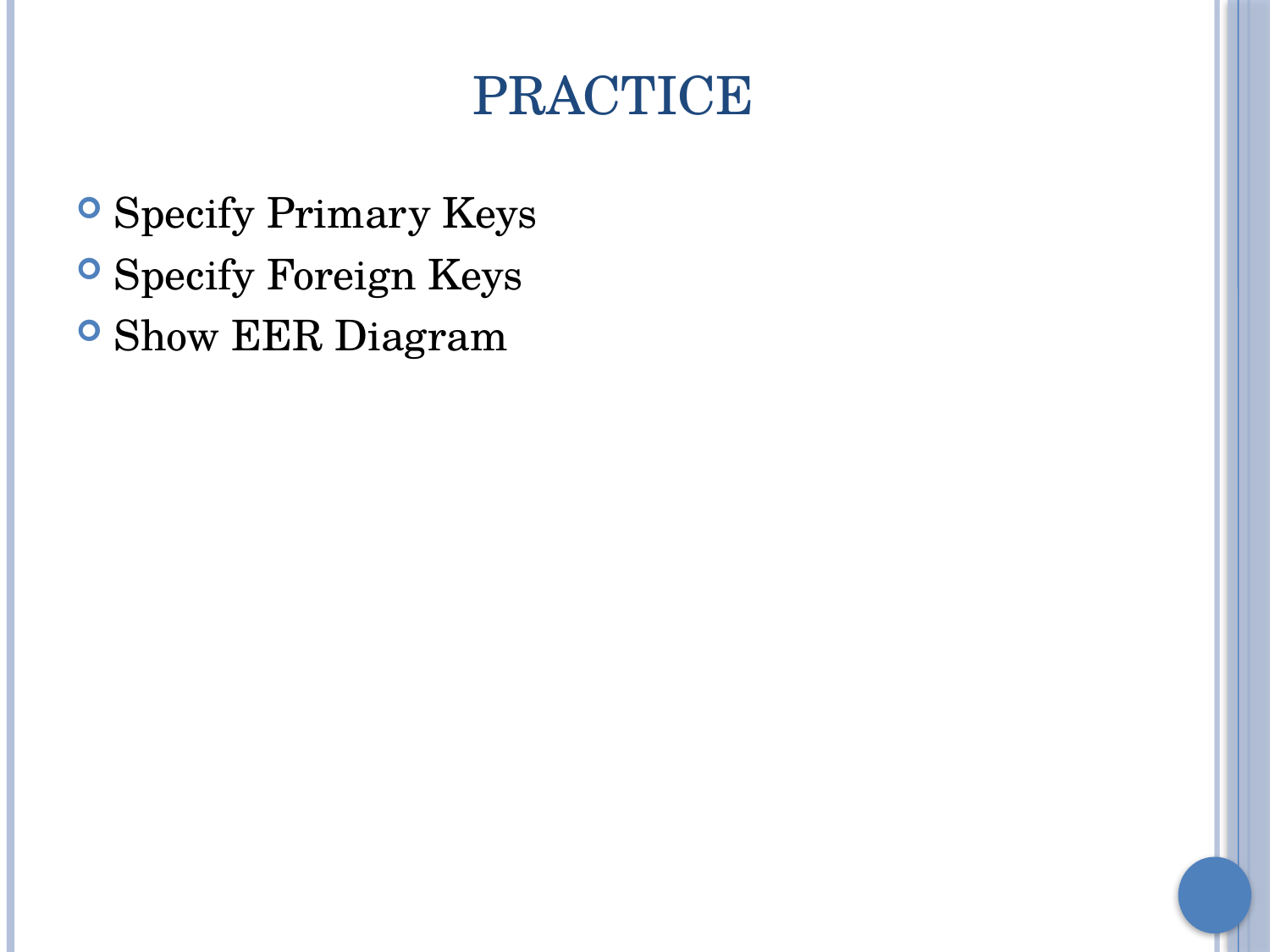

# Practice
Specify Primary Keys
Specify Foreign Keys
Show EER Diagram